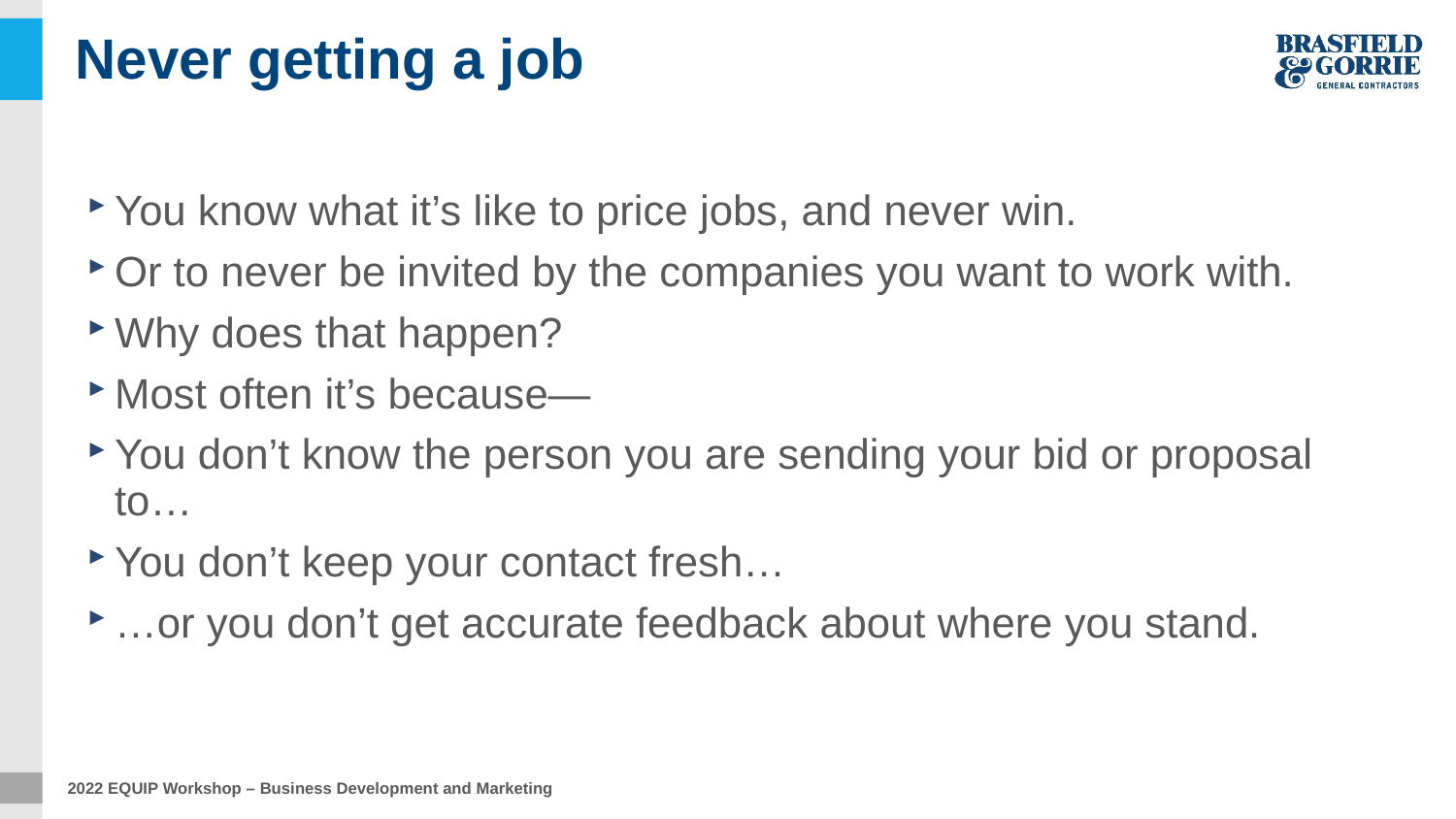

# Never getting a job
You know what it’s like to price jobs, and never win.
Or to never be invited by the companies you want to work with.
Why does that happen?
Most often it’s because—
You don’t know the person you are sending your bid or proposal to…
You don’t keep your contact fresh…
…or you don’t get accurate feedback about where you stand.